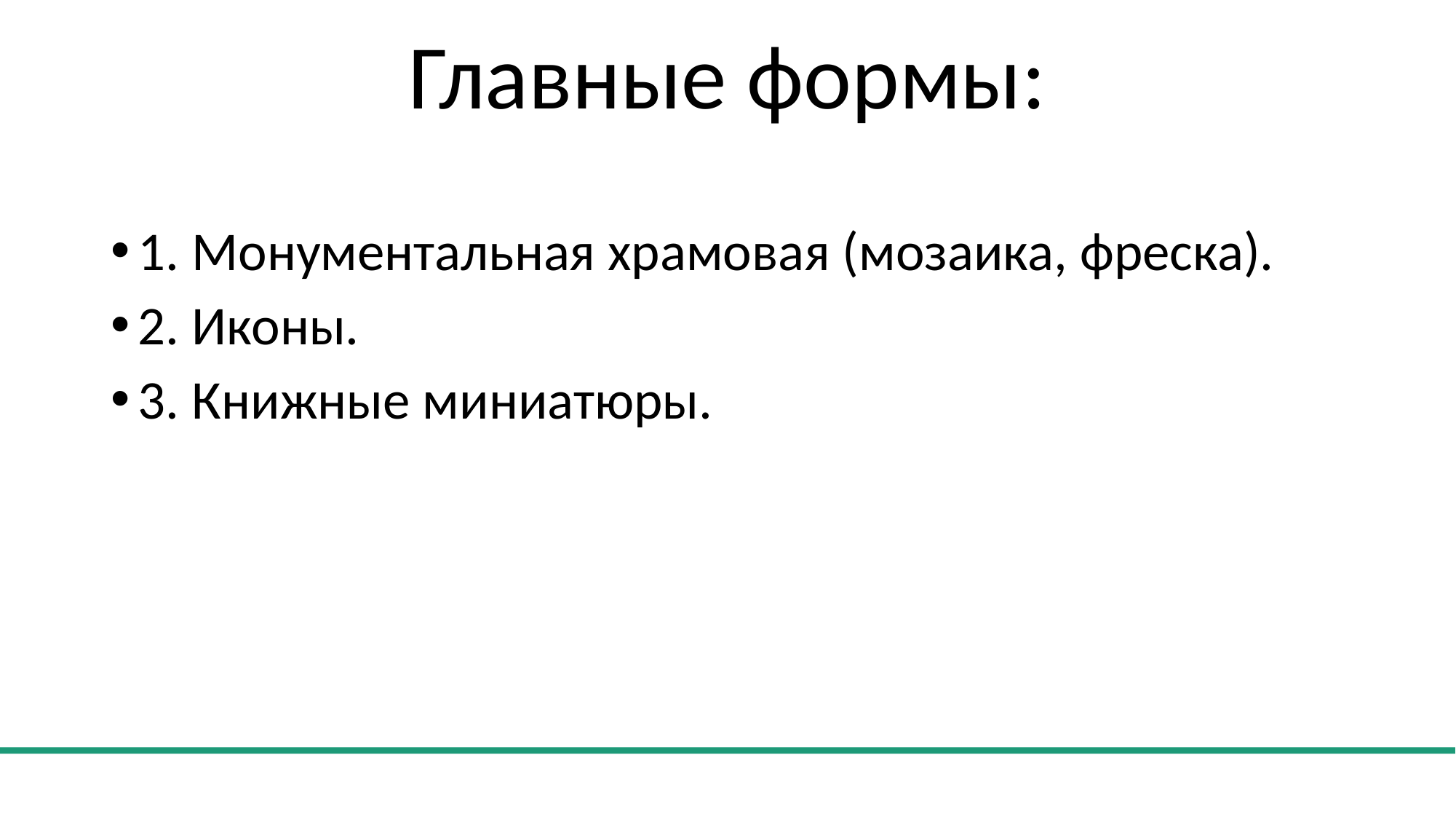

# Главные формы:
1. Монументальная храмовая (мозаика, фреска).
2. Иконы.
3. Книжные миниатюры.